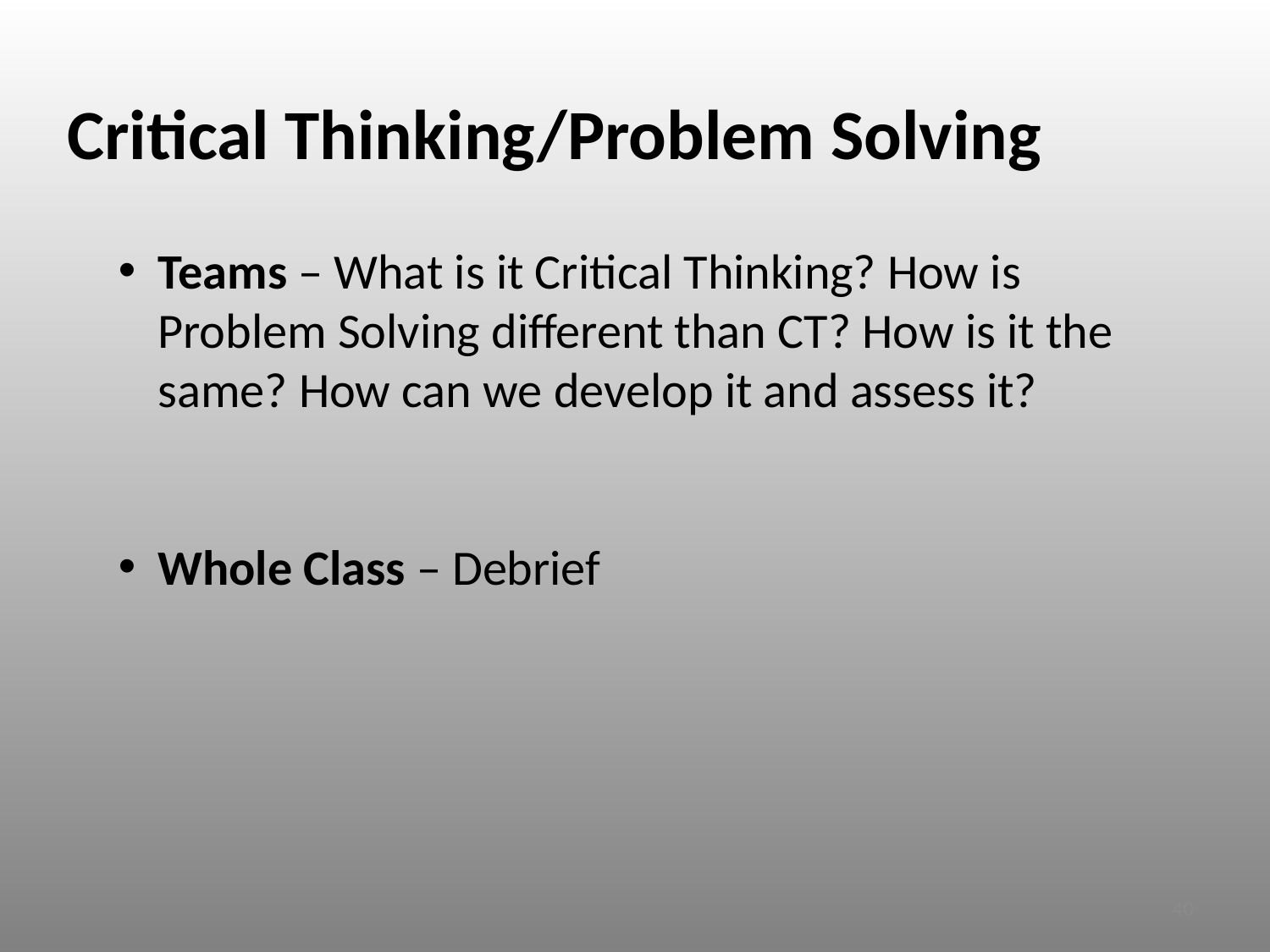

# Critical Thinking/Problem Solving
Teams – What is it Critical Thinking? How is Problem Solving different than CT? How is it the same? How can we develop it and assess it?
Whole Class – Debrief
40